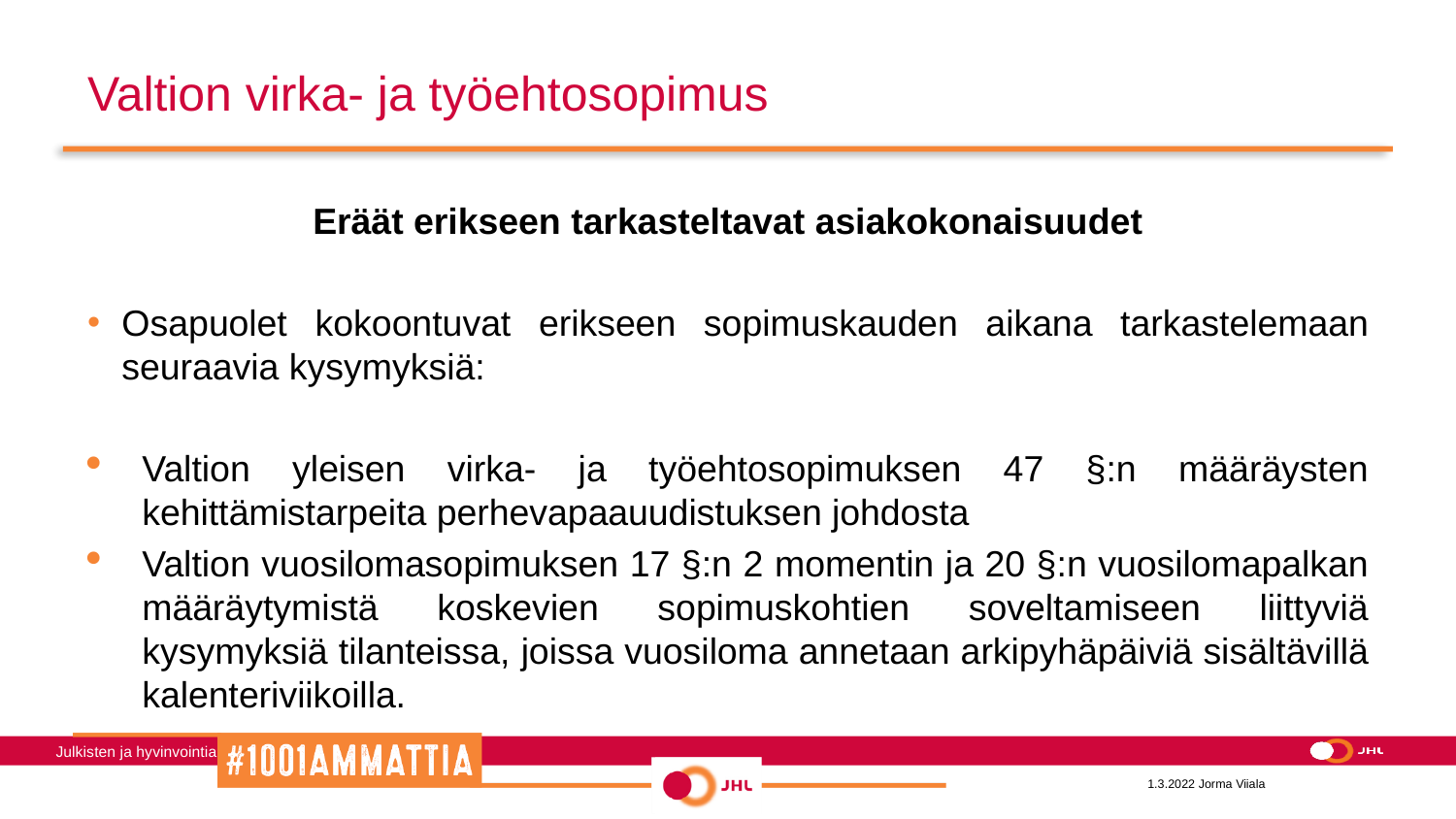

# Valtion virka- ja työehtosopimus
Eräät erikseen tarkasteltavat asiakokonaisuudet

Osapuolet kokoontuvat erikseen sopimuskauden aikana tarkastelemaan seuraavia kysymyksiä:

Valtion yleisen virka- ja työehtosopimuksen 47 §:n määräysten kehittämistarpeita perhevapaauudistuksen johdosta
Valtion vuosilomasopimuksen 17 §:n 2 momentin ja 20 §:n vuosilomapalkan määräytymistä koskevien sopimuskohtien soveltamiseen liittyviä kysymyksiä tilanteissa, joissa vuosiloma annetaan arkipyhäpäiviä sisältävillä kalenteriviikoilla.

1.3.2022 Jorma Viiala